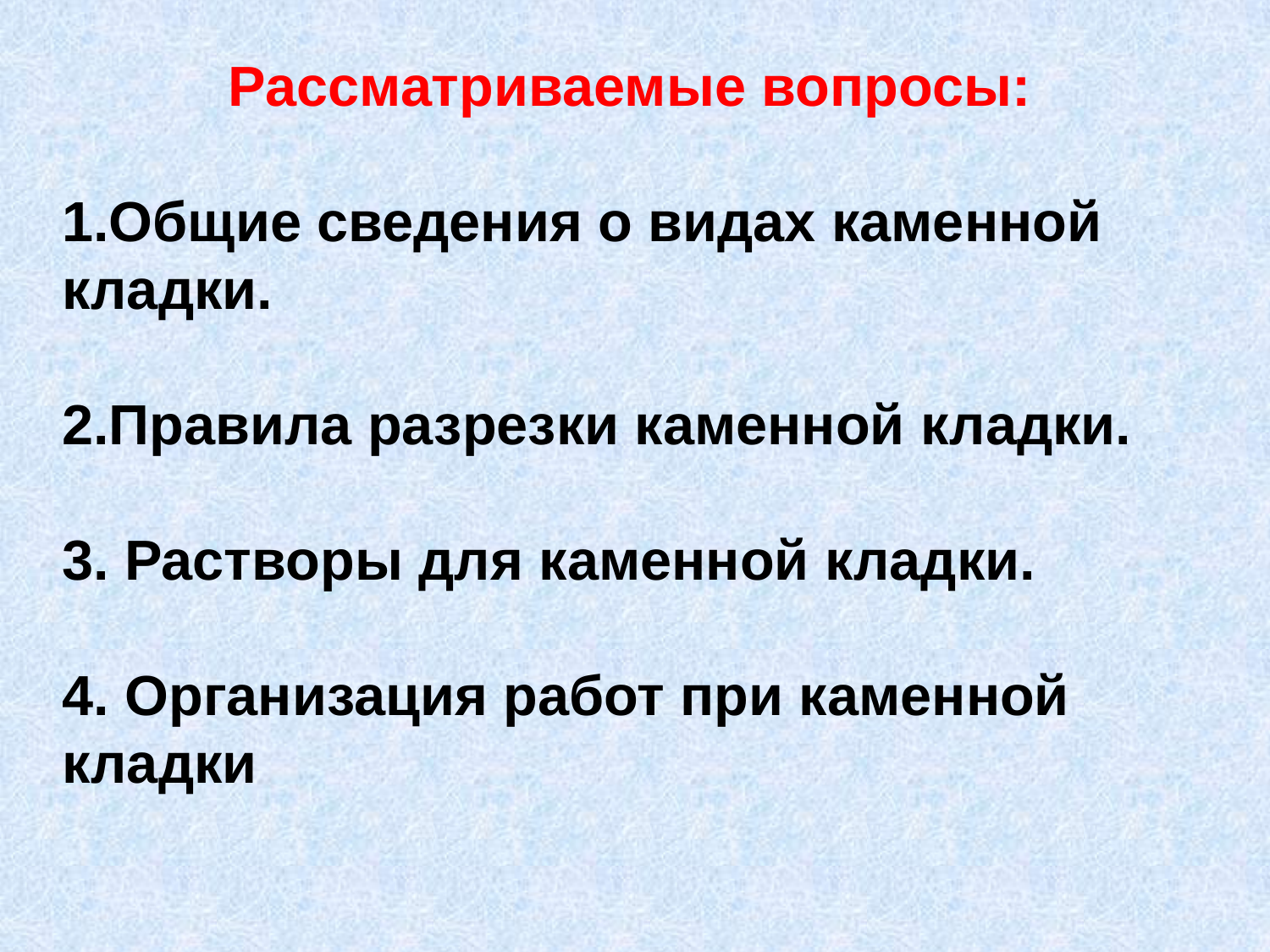

Рассматриваемые вопросы:

1.Общие сведения о видах каменной кладки.

2.Правила разрезки каменной кладки.

3. Растворы для каменной кладки.

4. Организация работ при каменной кладки